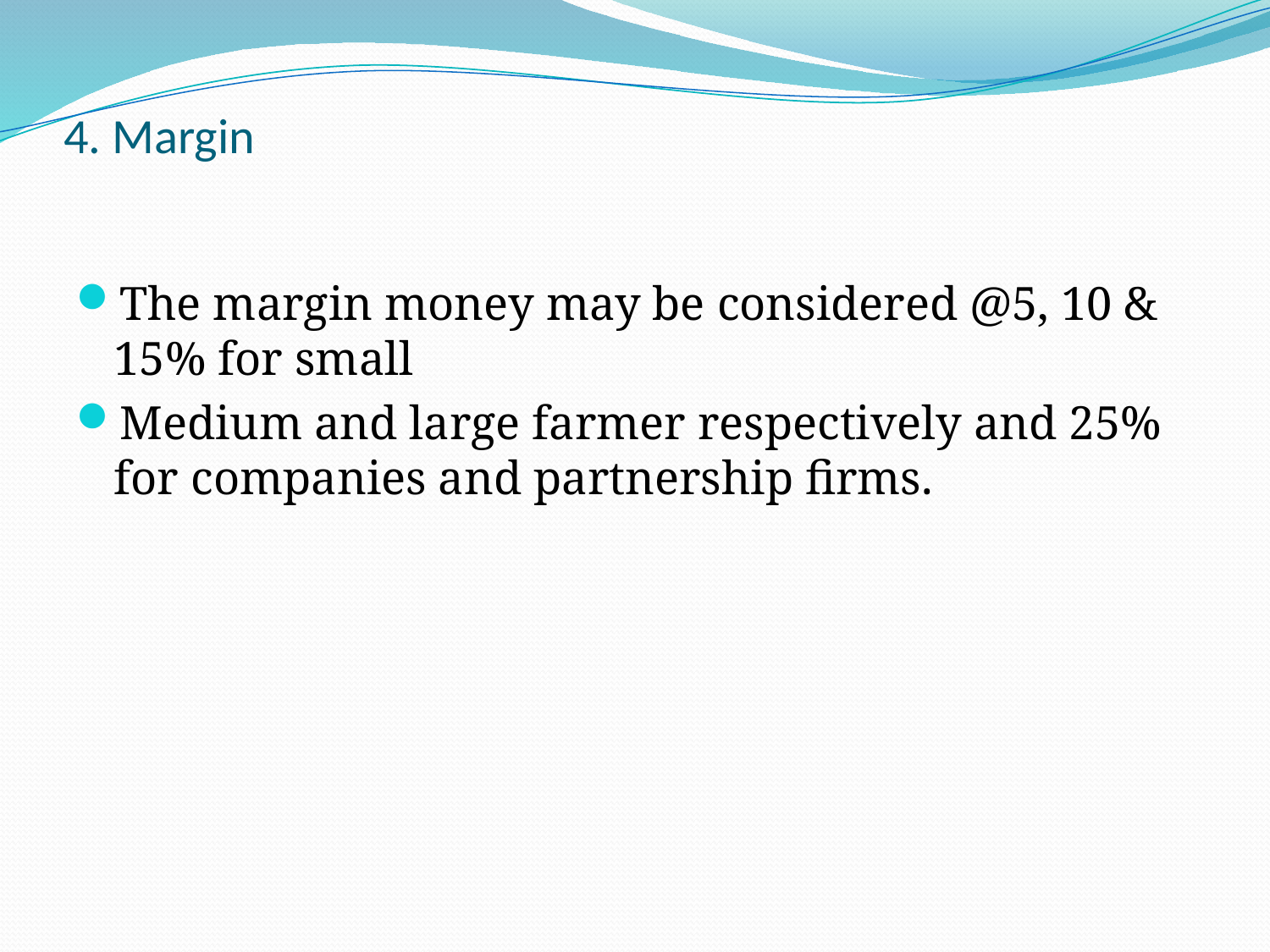

# 4. Margin
The margin money may be considered @5, 10 & 15% for small
Medium and large farmer respectively and 25% for companies and partnership firms.